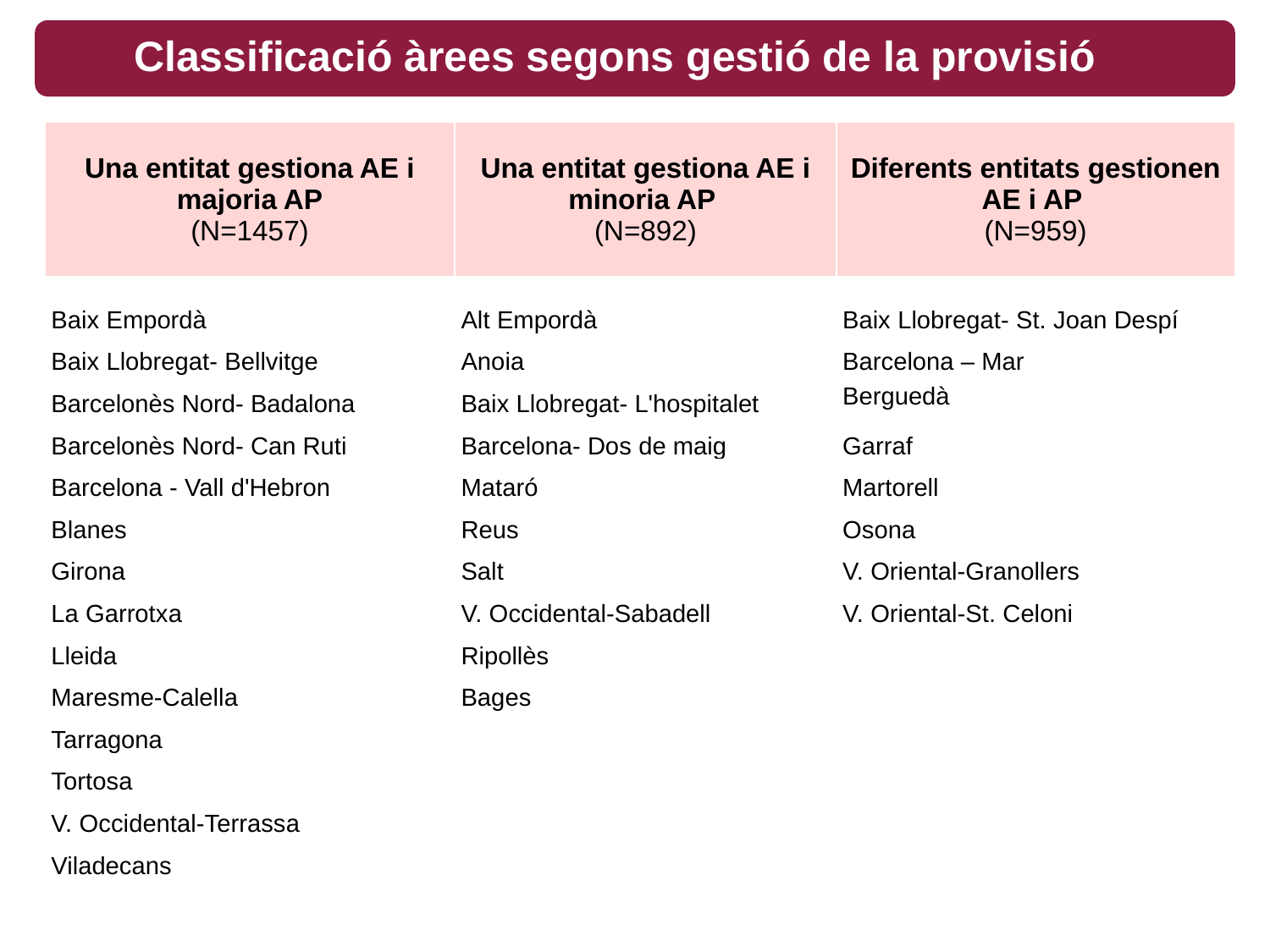

Classificació àrees segons gestió de la provisió

| Una entitat gestiona AE i majoria AP (N=1457) | Una entitat gestiona AE i minoria AP (N=892) | Diferents entitats gestionen AE i AP (N=959) |
| --- | --- | --- |
| Baix Empordà | Alt Empordà | Baix Llobregat- St. Joan Despí |
| Baix Llobregat- Bellvitge | Anoia | Barcelona – Mar |
| Barcelonès Nord- Badalona | Baix Llobregat- L'hospitalet | Berguedà |
| Barcelonès Nord- Can Ruti | Barcelona- Dos de maig | Garraf |
| Barcelona - Vall d'Hebron | Mataró | Martorell |
| Blanes | Reus | Osona |
| Girona | Salt | V. Oriental-Granollers |
| La Garrotxa | V. Occidental-Sabadell | V. Oriental-St. Celoni |
| Lleida | Ripollès |  |
| Maresme-Calella | Bages |  |
| Tarragona |  |  |
| Tortosa |  |  |
| V. Occidental-Terrassa |  |  |
| Viladecans |  |  |